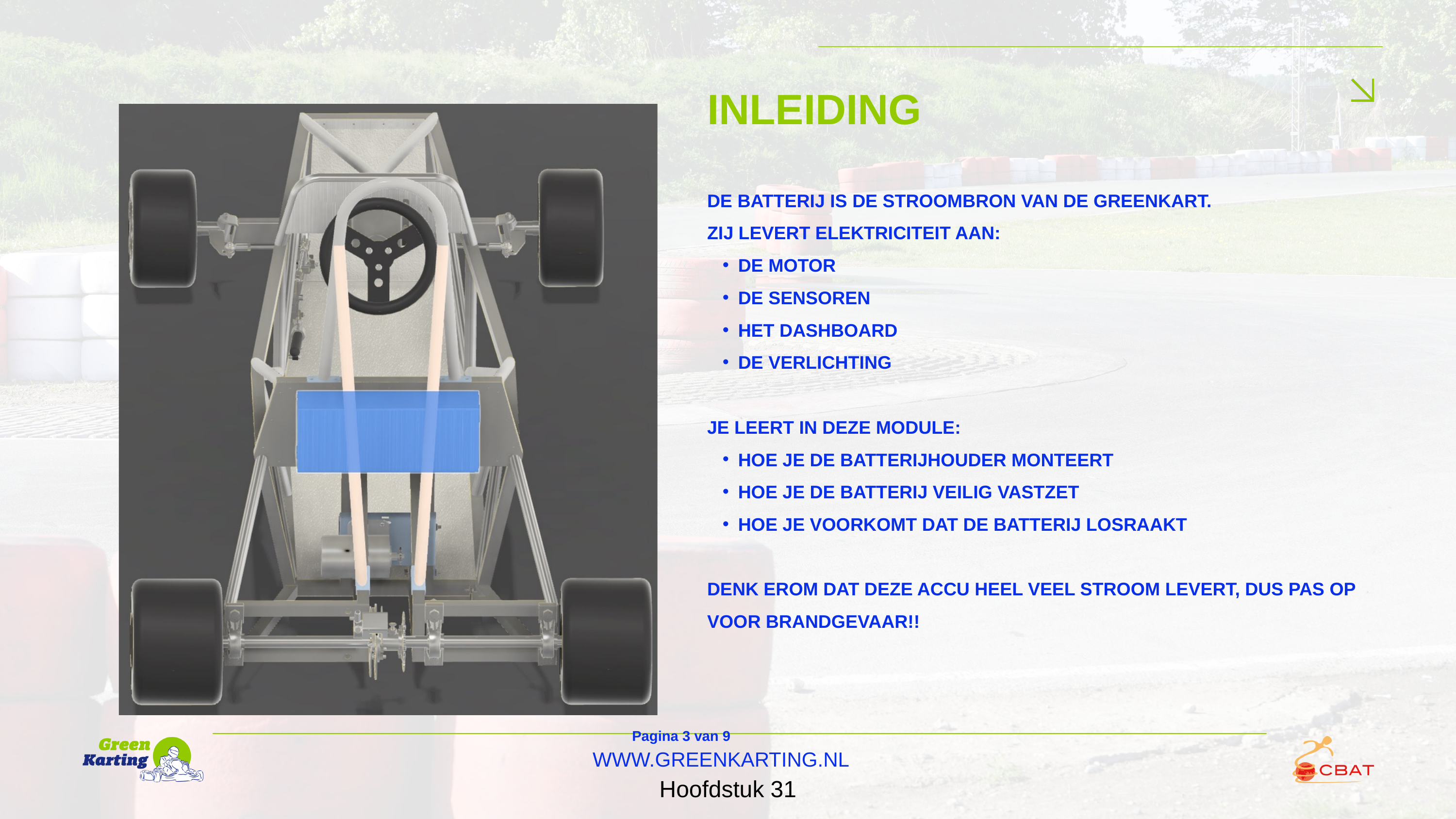

INLEIDING

DE BATTERIJ IS DE STROOMBRON VAN DE GREENKART.
ZIJ LEVERT ELEKTRICITEIT AAN:
DE MOTOR
DE SENSOREN
HET DASHBOARD
DE VERLICHTING

JE LEERT IN DEZE MODULE:
HOE JE DE BATTERIJHOUDER MONTEERT
HOE JE DE BATTERIJ VEILIG VASTZET
HOE JE VOORKOMT DAT DE BATTERIJ LOSRAAKT

DENK EROM DAT DEZE ACCU HEEL VEEL STROOM LEVERT, DUS PAS OP VOOR BRANDGEVAAR!!

Pagina 3 van 9

WWW.GREENKARTING.NL
Hoofdstuk 31